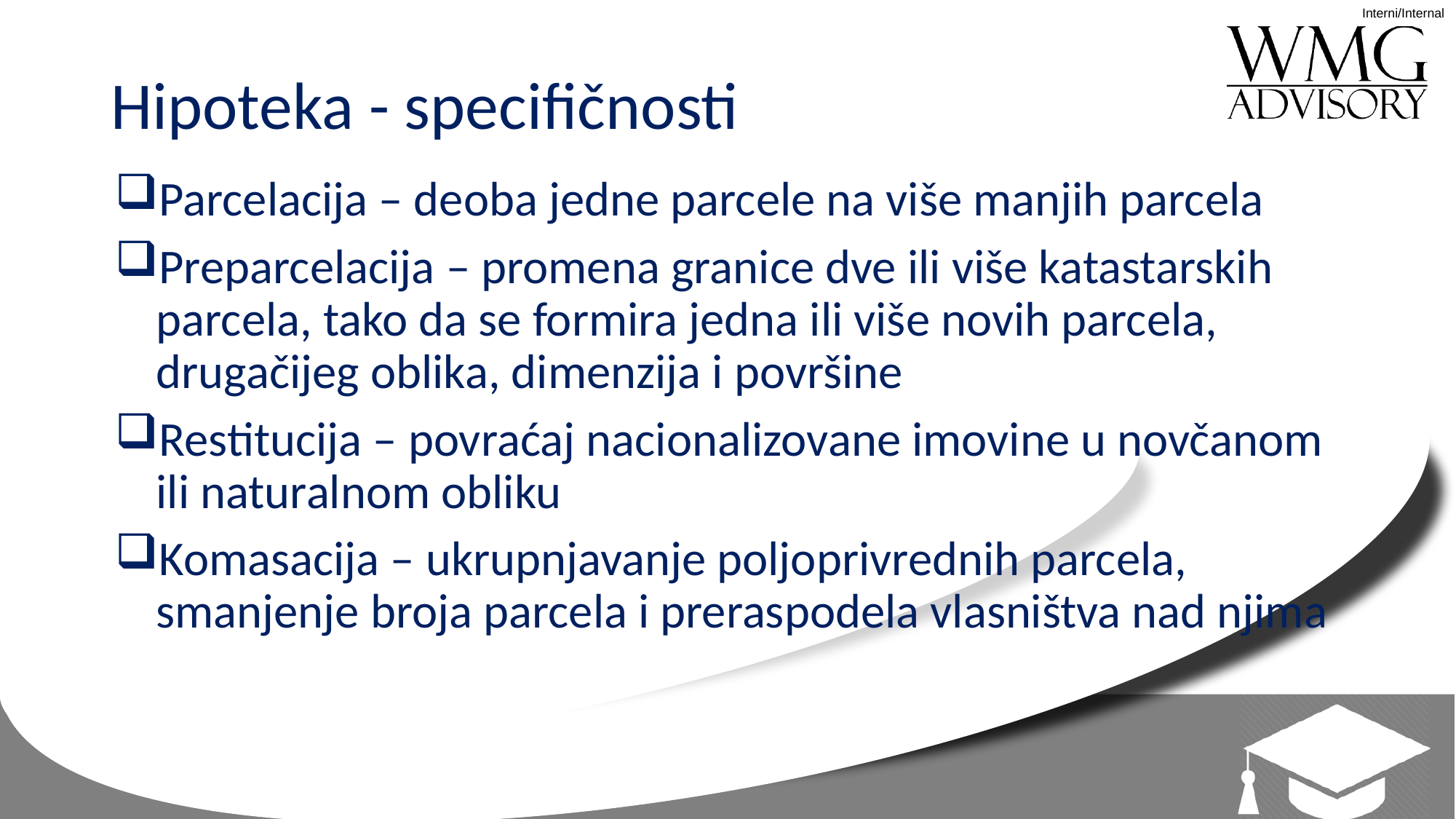

# Hipoteka - specifičnosti
Parcelacija – deoba jedne parcele na više manjih parcela
Preparcelacija – promena granice dve ili više katastarskih parcela, tako da se formira jedna ili više novih parcela, drugačijeg oblika, dimenzija i površine
Restitucija – povraćaj nacionalizovane imovine u novčanom ili naturalnom obliku
Komasacija – ukrupnjavanje poljoprivrednih parcela, smanjenje broja parcela i preraspodela vlasništva nad njima